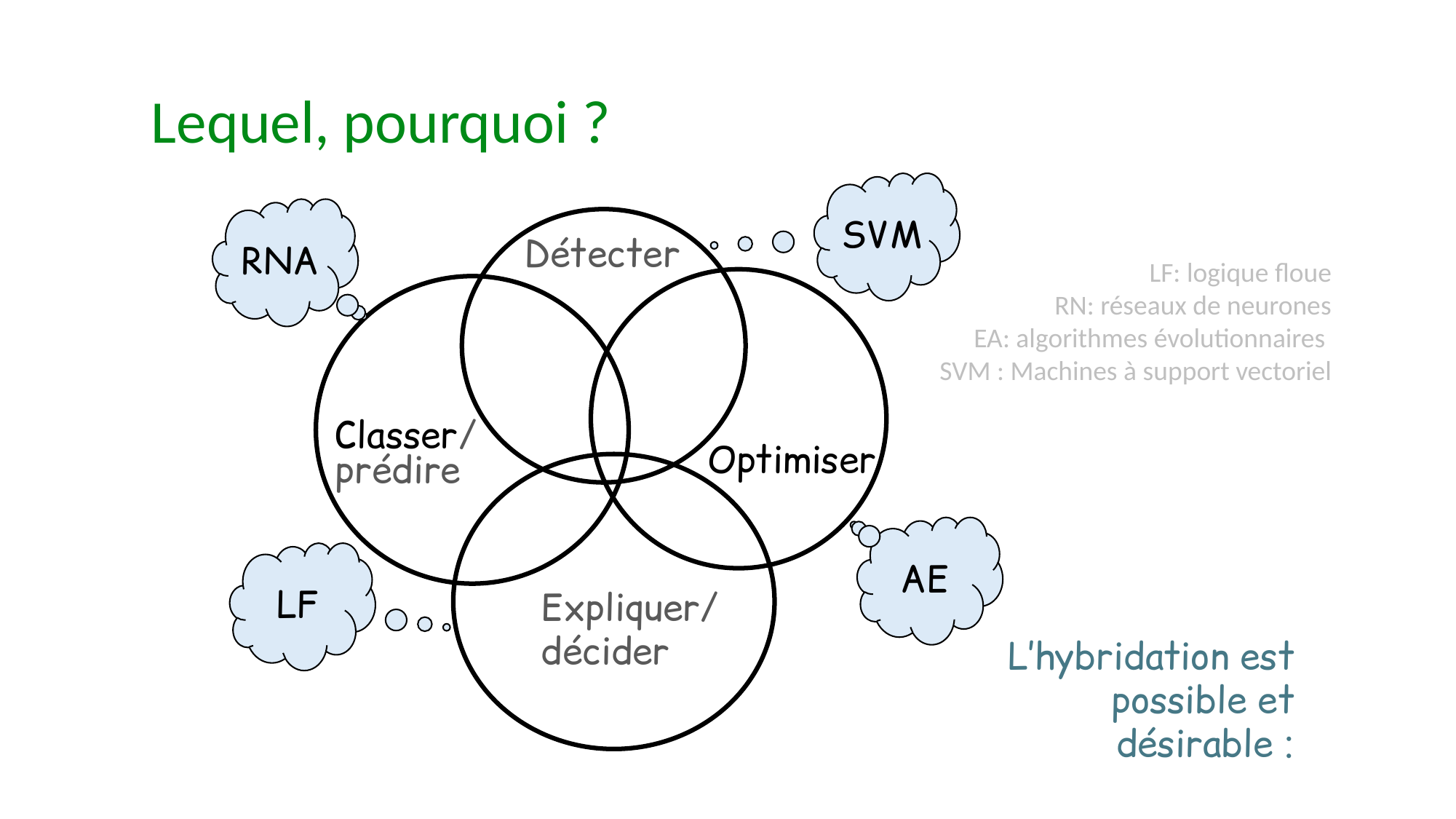

# Lequel, pourquoi ?
SVM
RNA

Détecter
LF: logique floue
RN: réseaux de neurones
EA: algorithmes évolutionnaires  SVM : Machines à support vectoriel
Classer/ prédire
Optimiser
AE
LF
Expliquer/décider
L’hybridation est possible et désirable :